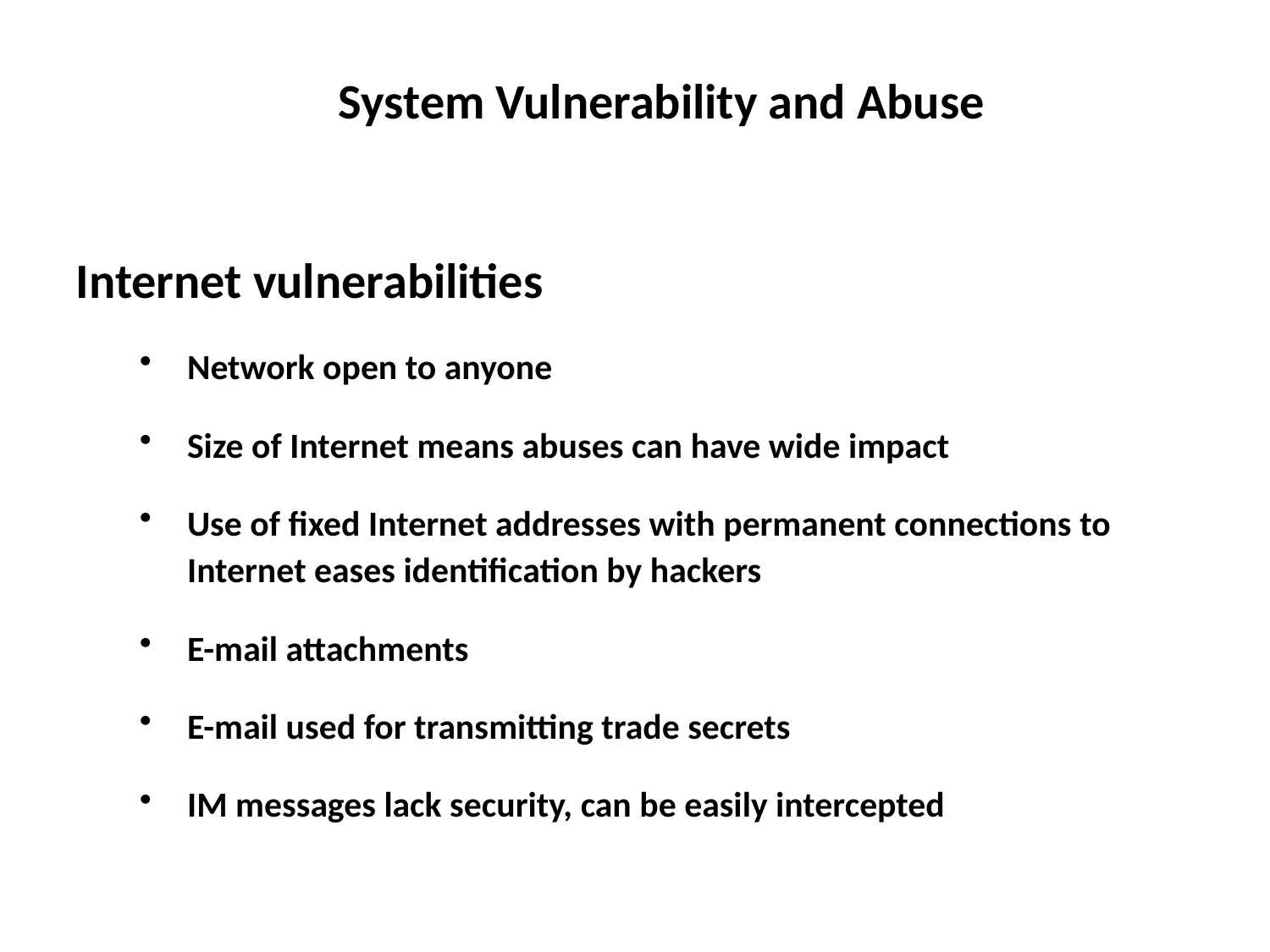

System Vulnerability and Abuse
Internet vulnerabilities
Network open to anyone
Size of Internet means abuses can have wide impact
Use of fixed Internet addresses with permanent connections to Internet eases identification by hackers
E-mail attachments
E-mail used for transmitting trade secrets
IM messages lack security, can be easily intercepted